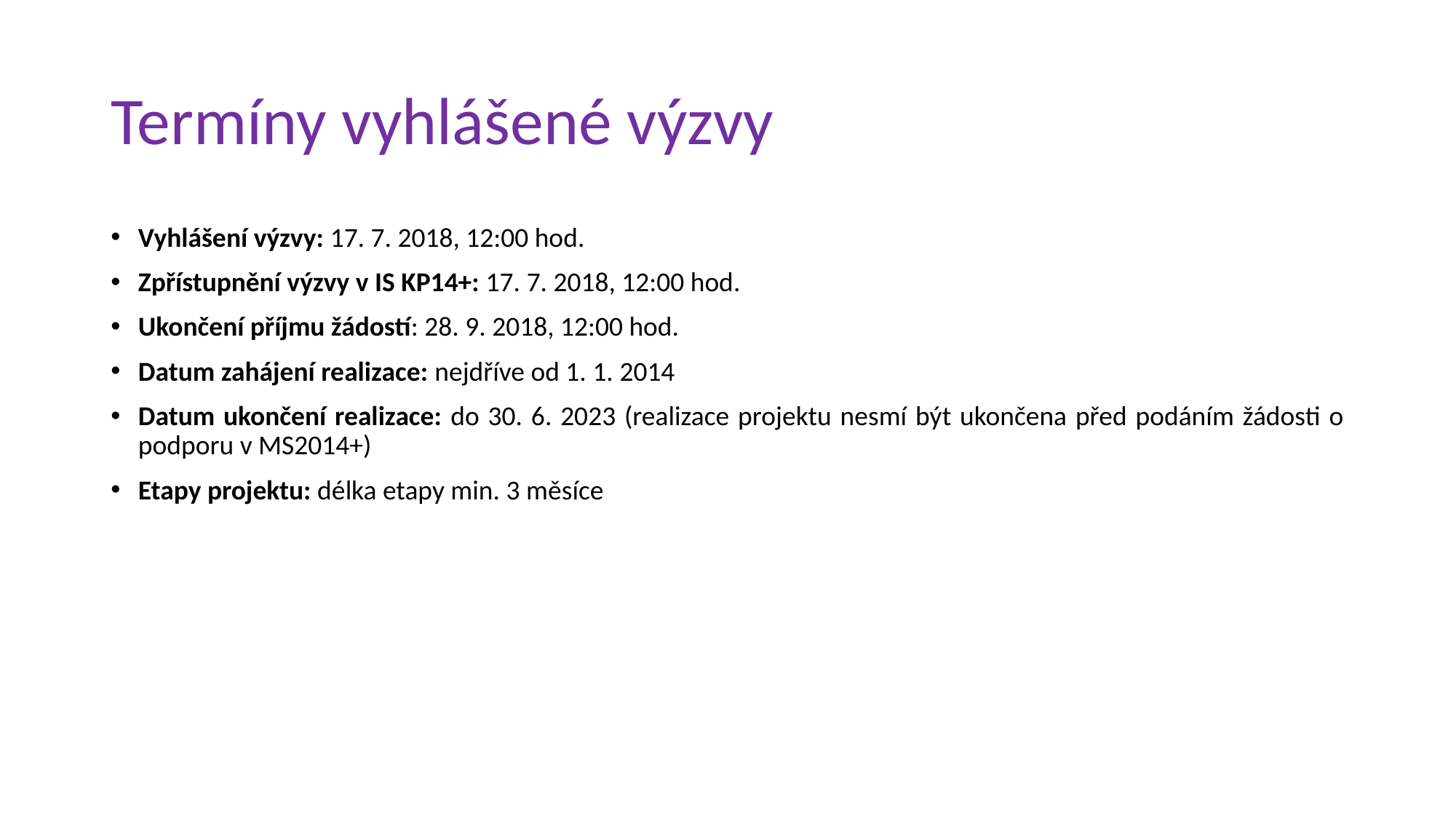

# Termíny vyhlášené výzvy
Vyhlášení výzvy: 17. 7. 2018, 12:00 hod.
Zpřístupnění výzvy v IS KP14+: 17. 7. 2018, 12:00 hod.
Ukončení příjmu žádostí: 28. 9. 2018, 12:00 hod.
Datum zahájení realizace: nejdříve od 1. 1. 2014
Datum ukončení realizace: do 30. 6. 2023 (realizace projektu nesmí být ukončena před podáním žádosti o podporu v MS2014+)
Etapy projektu: délka etapy min. 3 měsíce